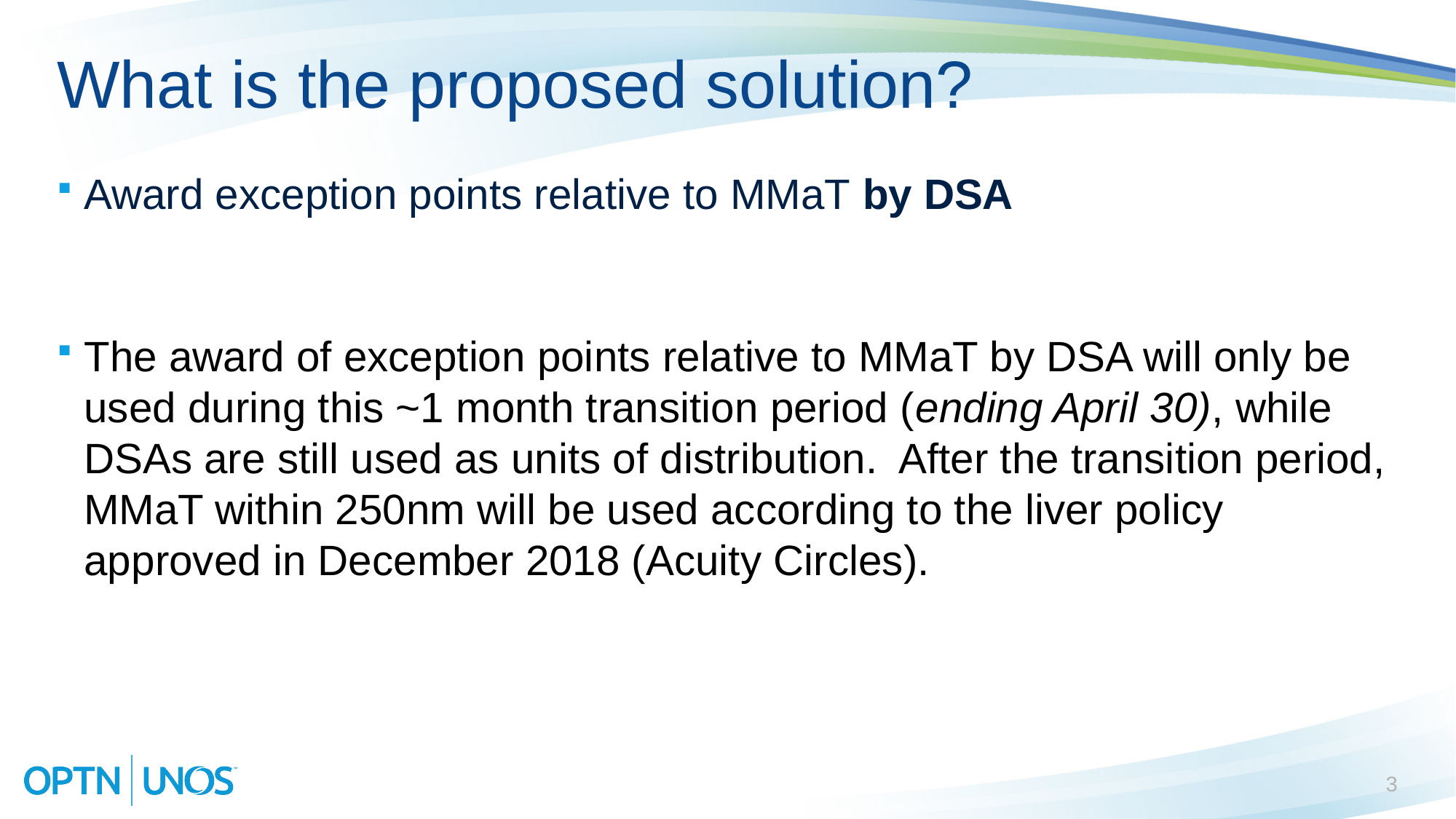

# What is the proposed solution?
Award exception points relative to MMaT by DSA

The award of exception points relative to MMaT by DSA will only be used during this ~1 month transition period (ending April 30), while DSAs are still used as units of distribution.  After the transition period, MMaT within 250nm will be used according to the liver policy approved in December 2018 (Acuity Circles).

3